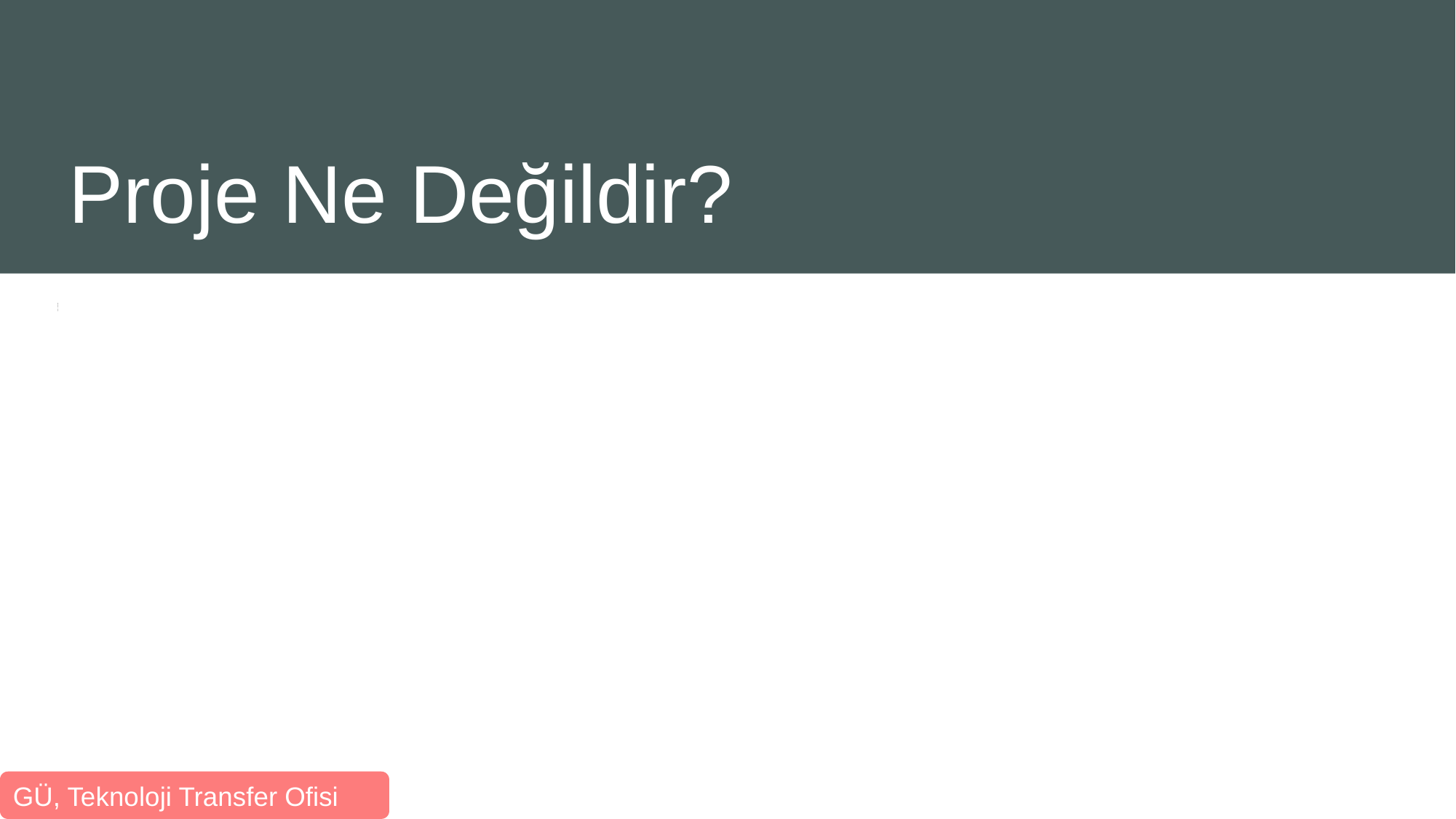

# Proje Ne Değildir?

GÜ, Teknoloji Transfer Ofisi